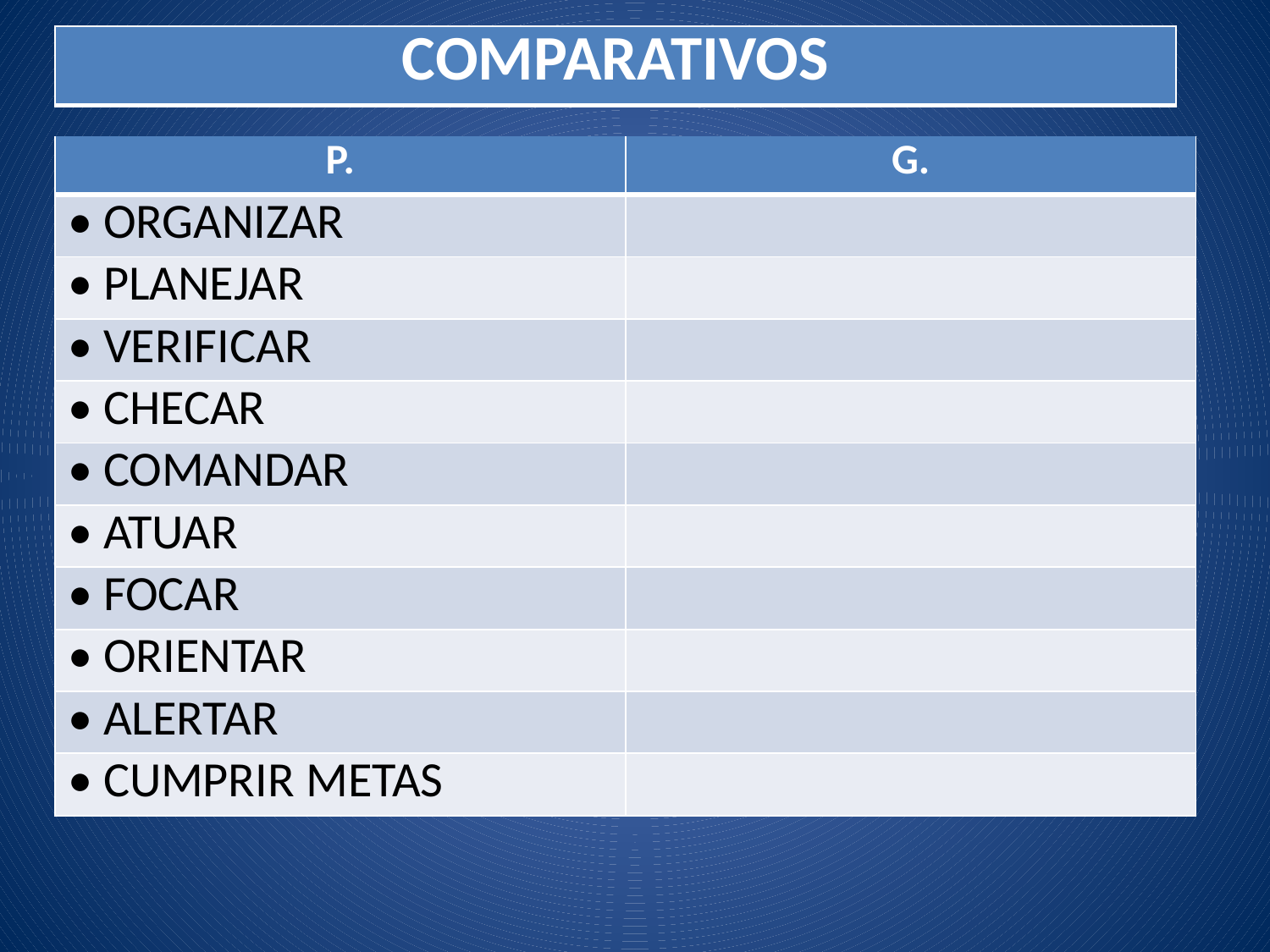

| COMPARATIVOS |
| --- |
| P. | G. |
| --- | --- |
| • ORGANIZAR |  |
| • PLANEJAR |  |
| • VERIFICAR |  |
| • CHECAR |  |
| • COMANDAR |  |
| • ATUAR |  |
| • FOCAR |  |
| • ORIENTAR |  |
| • ALERTAR |  |
| • CUMPRIR METAS |  |